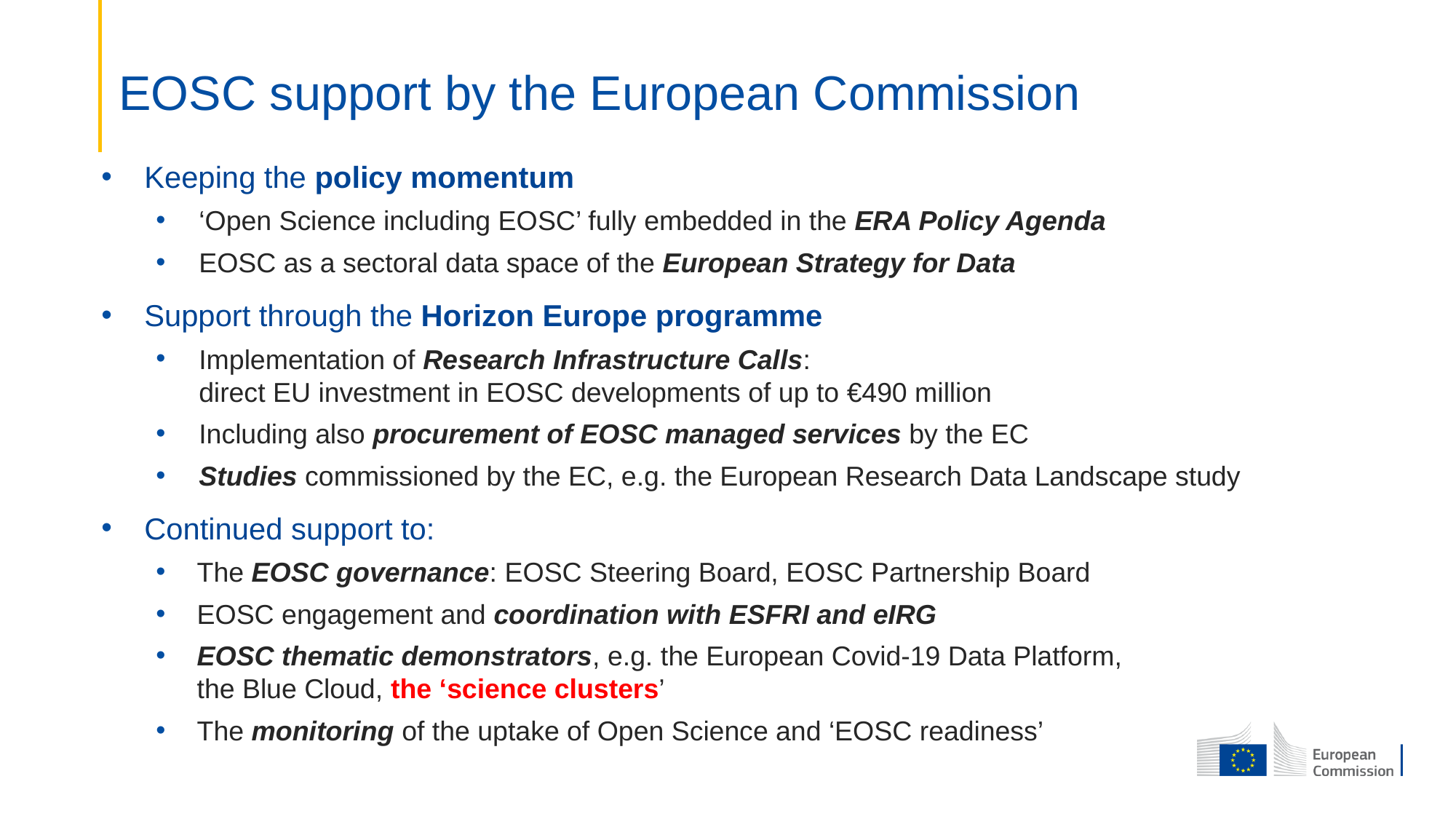

# EOSC support by the European Commission
Keeping the policy momentum
‘Open Science including EOSC’ fully embedded in the ERA Policy Agenda
EOSC as a sectoral data space of the European Strategy for Data
Support through the Horizon Europe programme
Implementation of Research Infrastructure Calls:
direct EU investment in EOSC developments of up to €490 million
Including also procurement of EOSC managed services by the EC
Studies commissioned by the EC, e.g. the European Research Data Landscape study
Continued support to:
The EOSC governance: EOSC Steering Board, EOSC Partnership Board
EOSC engagement and coordination with ESFRI and eIRG
EOSC thematic demonstrators, e.g. the European Covid-19 Data Platform,
the Blue Cloud, the ‘science clusters’
The monitoring of the uptake of Open Science and ‘EOSC readiness’